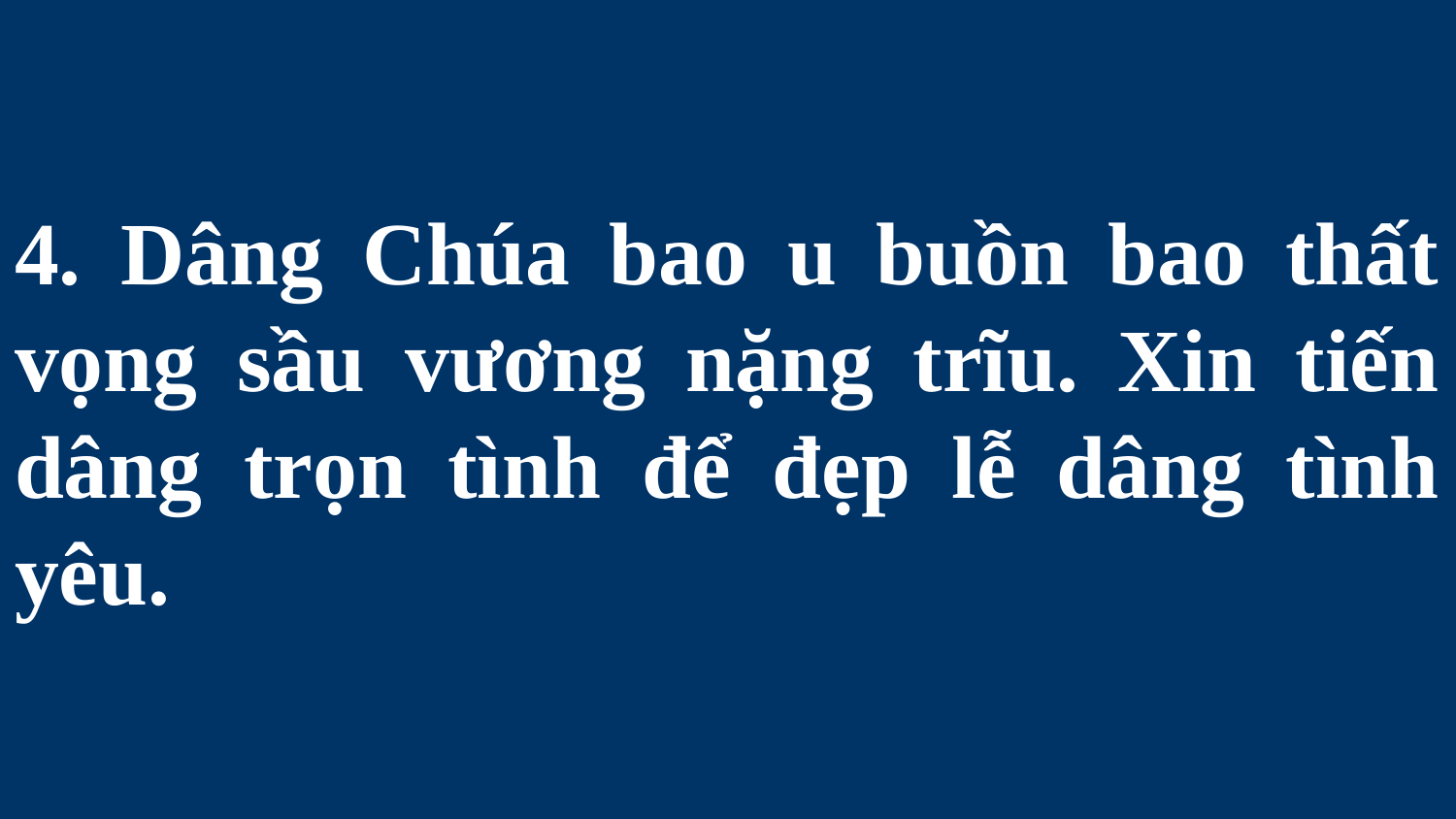

# 4. Dâng Chúa bao u buồn bao thất vọng sầu vương nặng trĩu. Xin tiến dâng trọn tình để đẹp lễ dâng tình yêu.